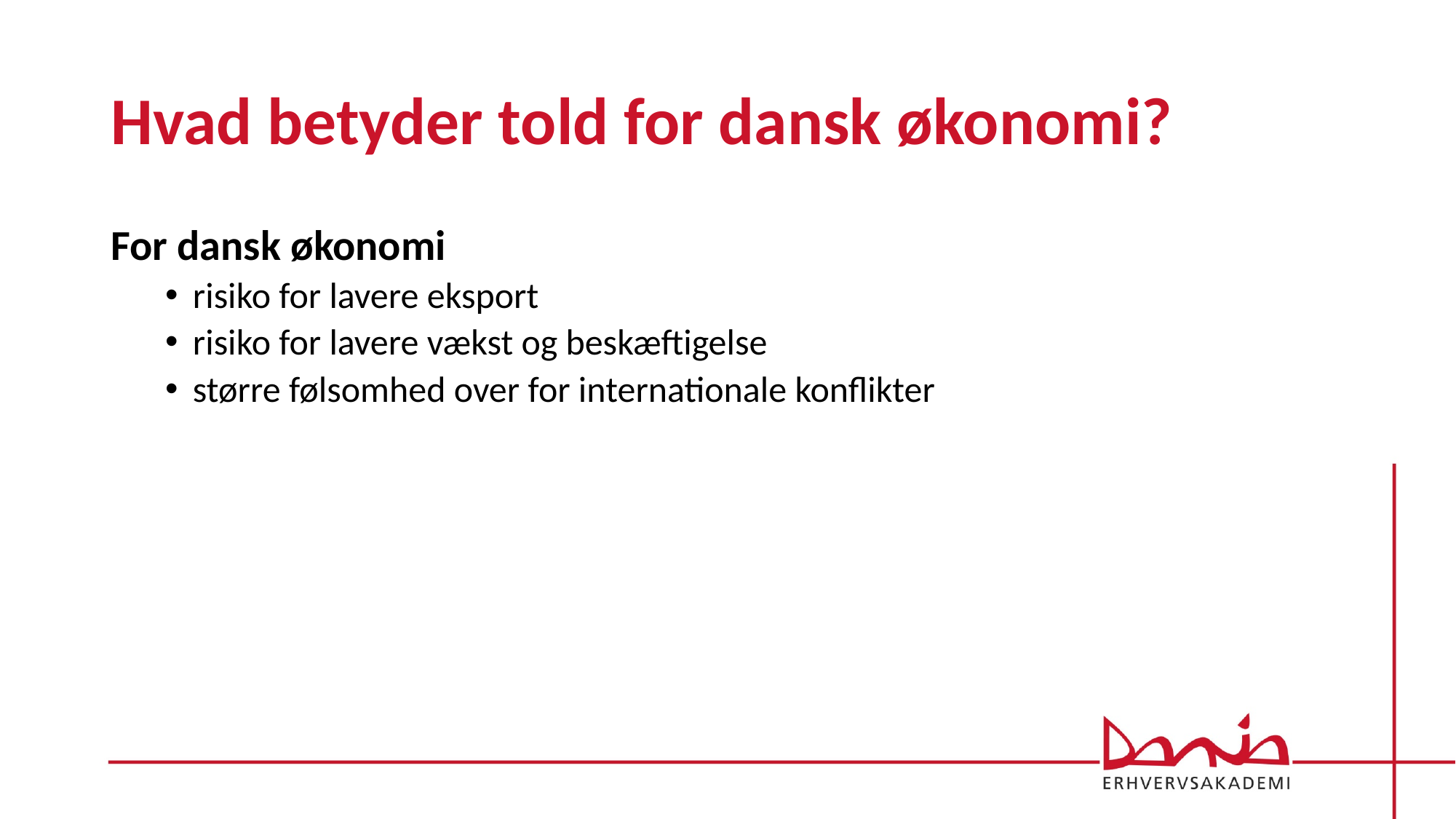

# Hvad betyder told for dansk økonomi?
For dansk økonomi
risiko for lavere eksport
risiko for lavere vækst og beskæftigelse
større følsomhed over for internationale konflikter